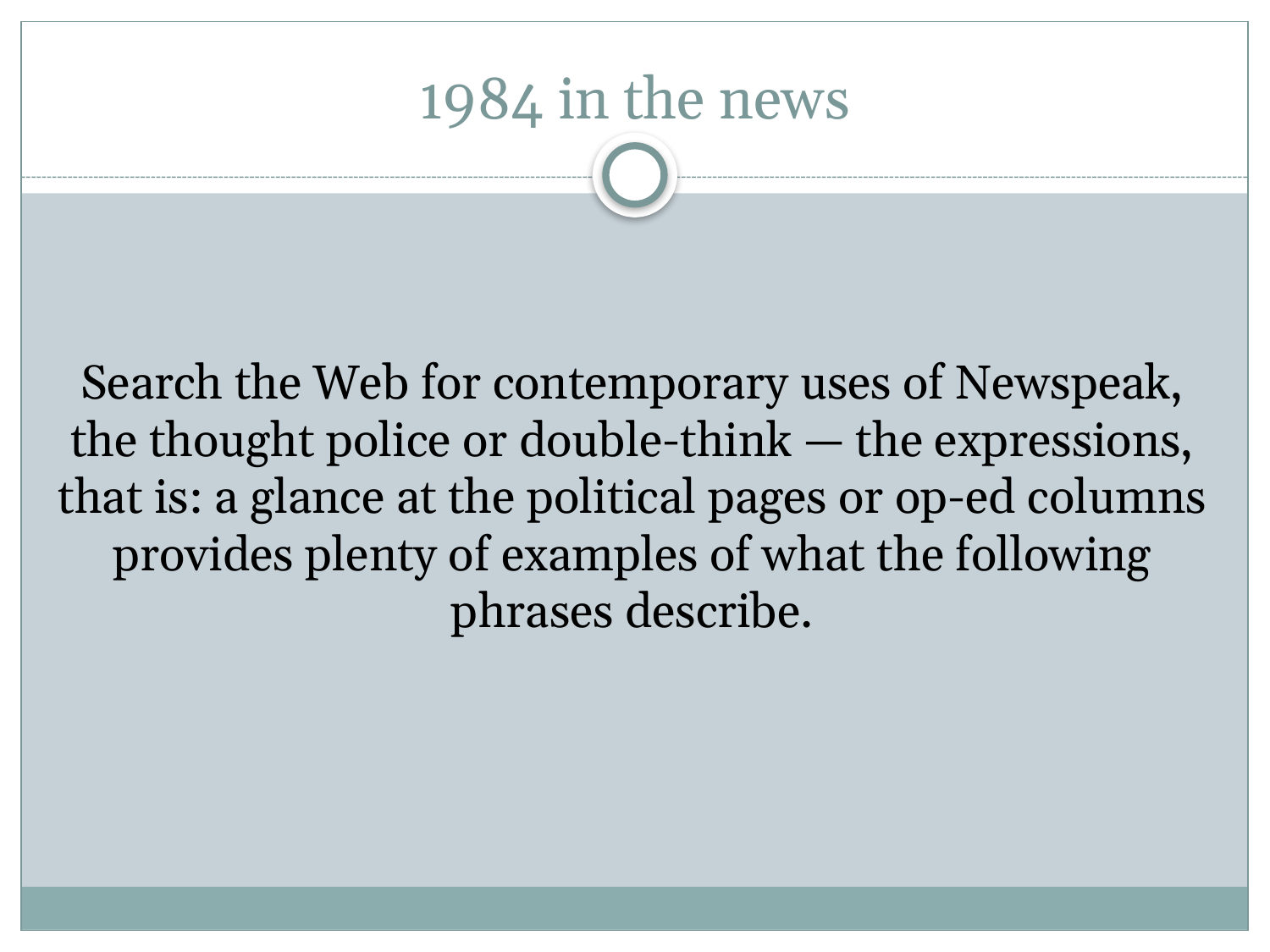

# 1984 in the news

Search the Web for contemporary uses of Newspeak, the thought police or double-think — the expressions, that is: a glance at the political pages or op-ed columns provides plenty of examples of what the following phrases describe.